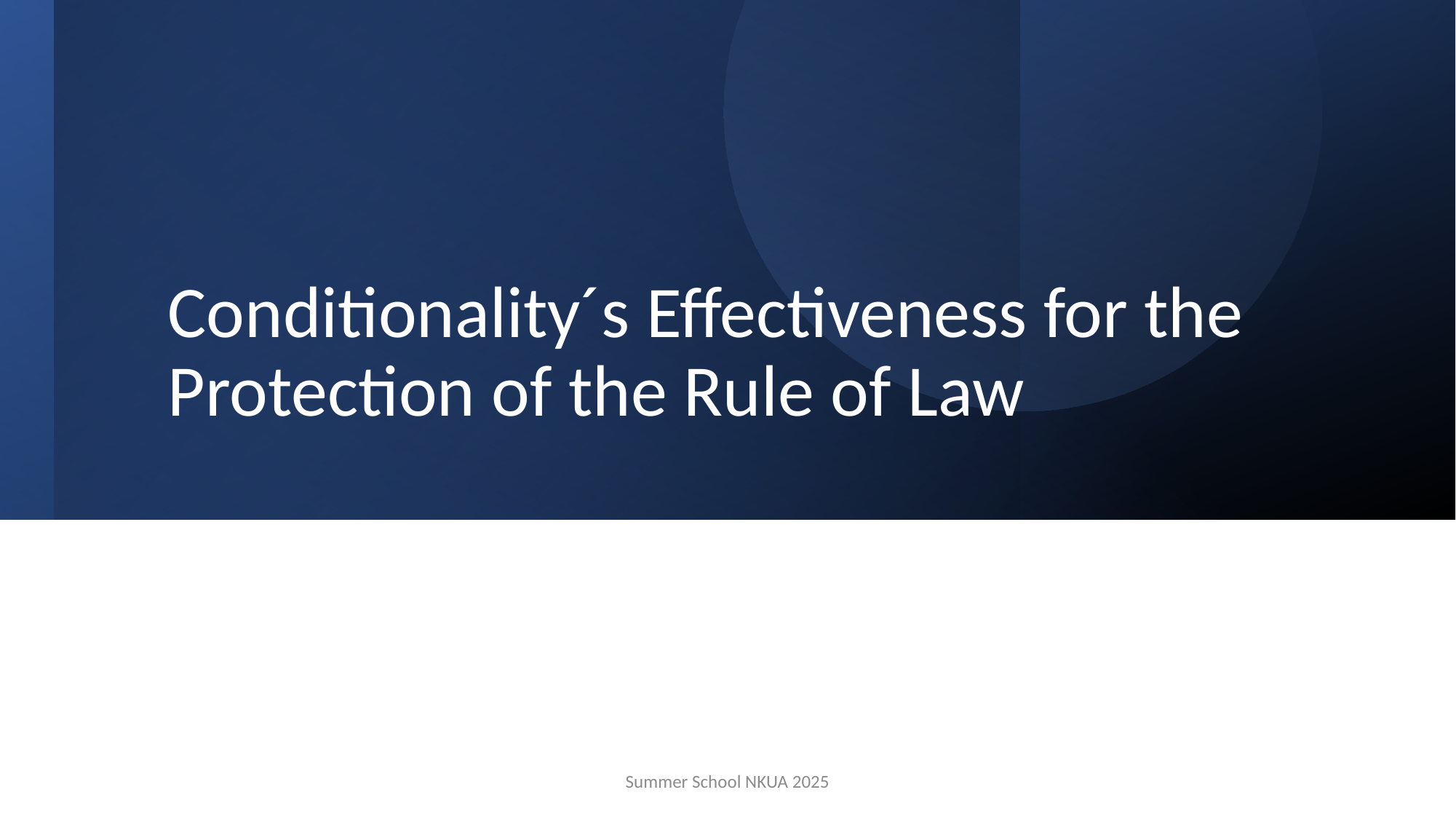

# Conditionality´s Effectiveness for the Protection of the Rule of Law

Summer School NKUA 2025